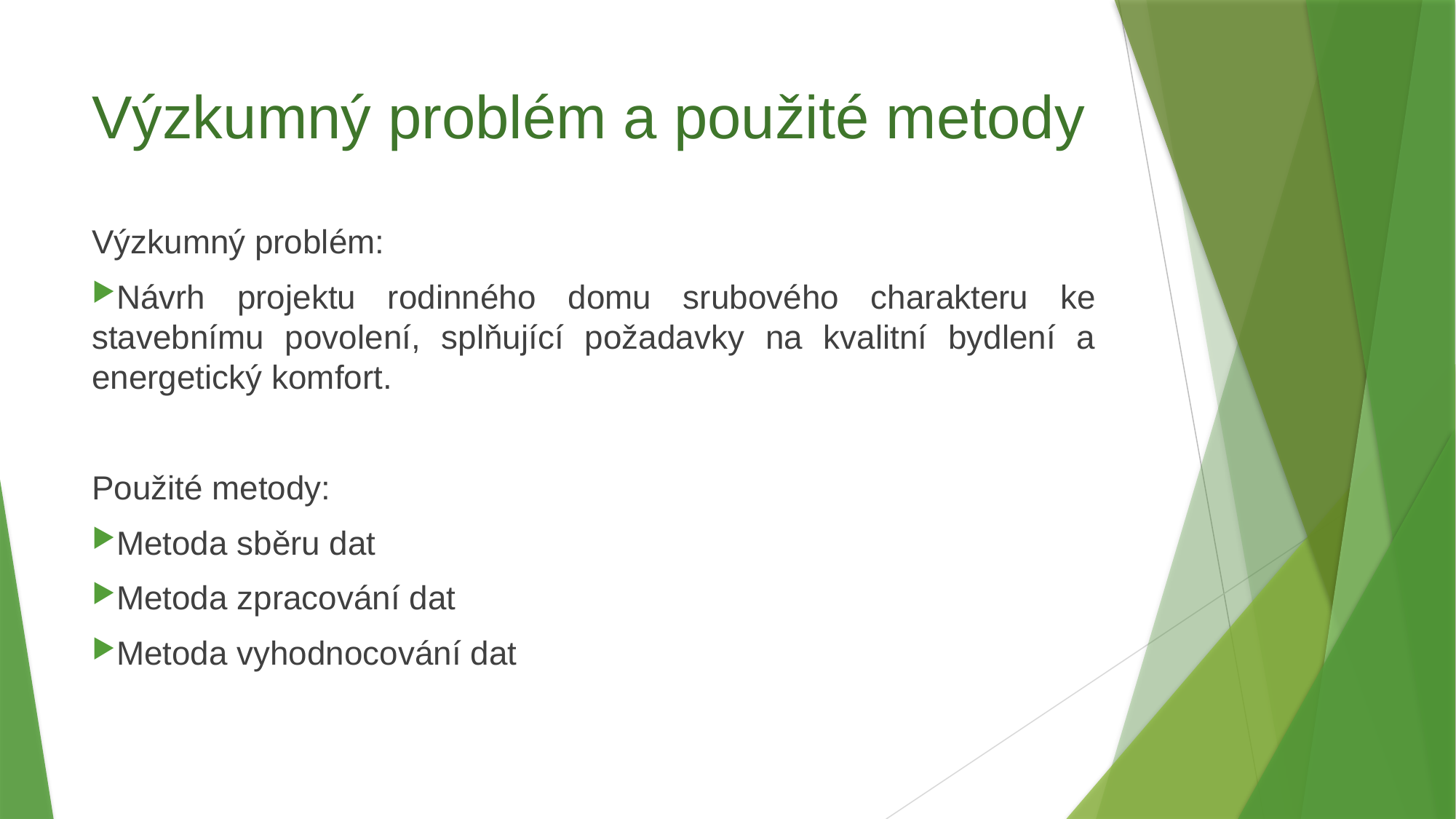

Výzkumný problém a použité metody
Výzkumný problém:
Návrh projektu rodinného domu srubového charakteru ke stavebnímu povolení, splňující požadavky na kvalitní bydlení a energetický komfort.

Použité metody:
Metoda sběru dat
Metoda zpracování dat
Metoda vyhodnocování dat